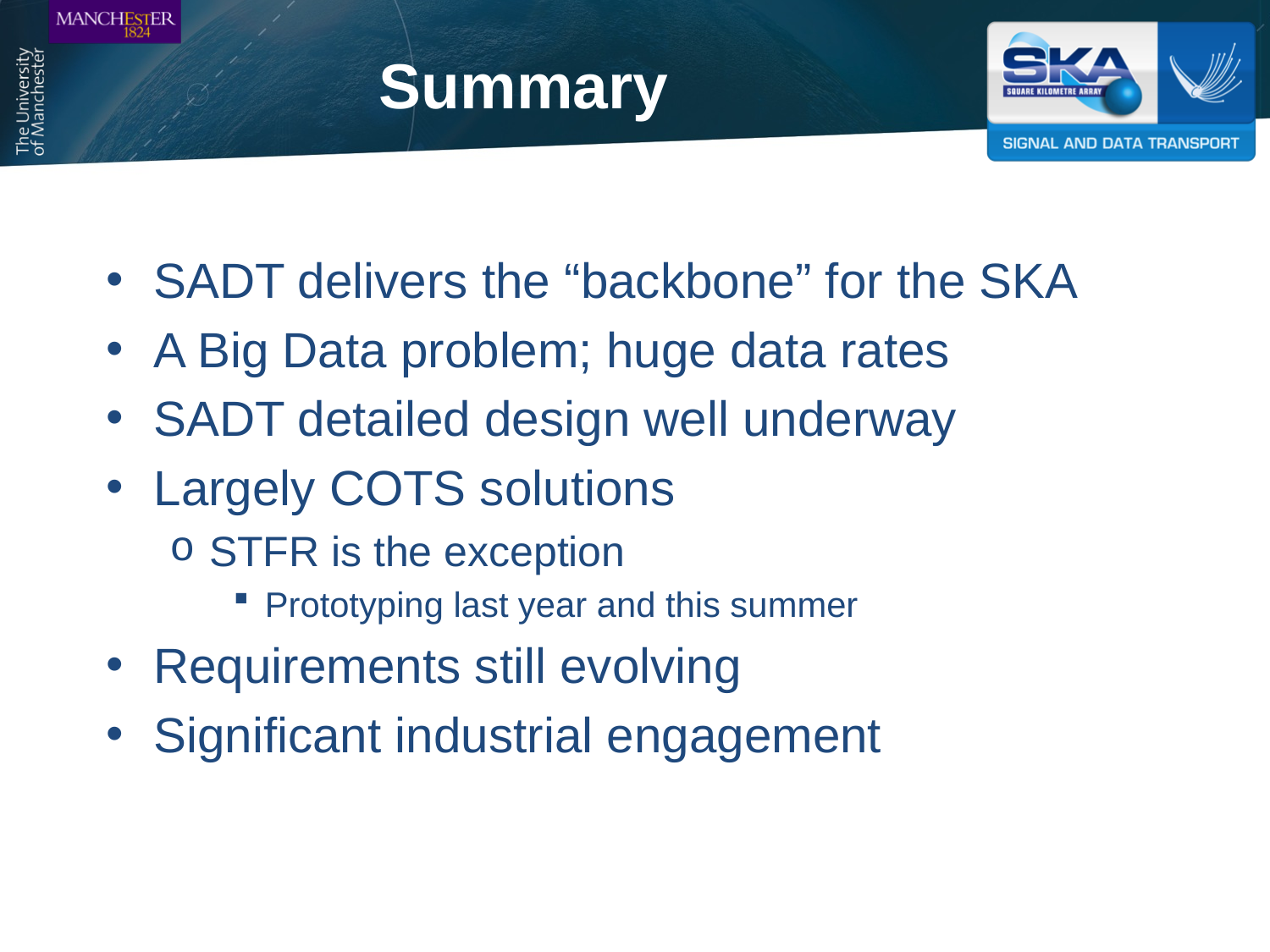

# Summary
SADT delivers the “backbone” for the SKA
A Big Data problem; huge data rates
SADT detailed design well underway
Largely COTS solutions
STFR is the exception
Prototyping last year and this summer
Requirements still evolving
Significant industrial engagement